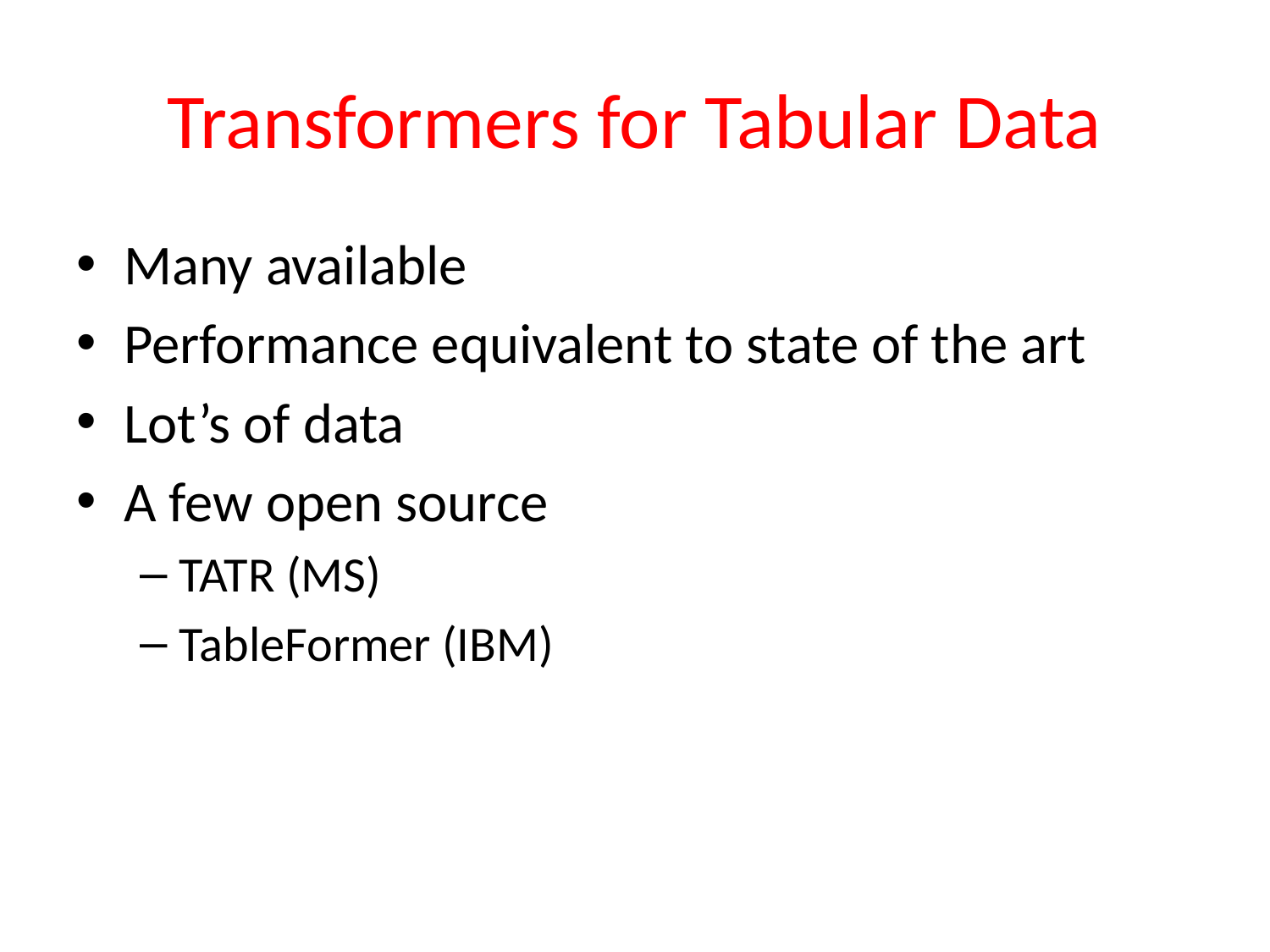

# Transformers for Tabular Data
Many available
Performance equivalent to state of the art
Lot’s of data
A few open source
TATR (MS)
TableFormer (IBM)